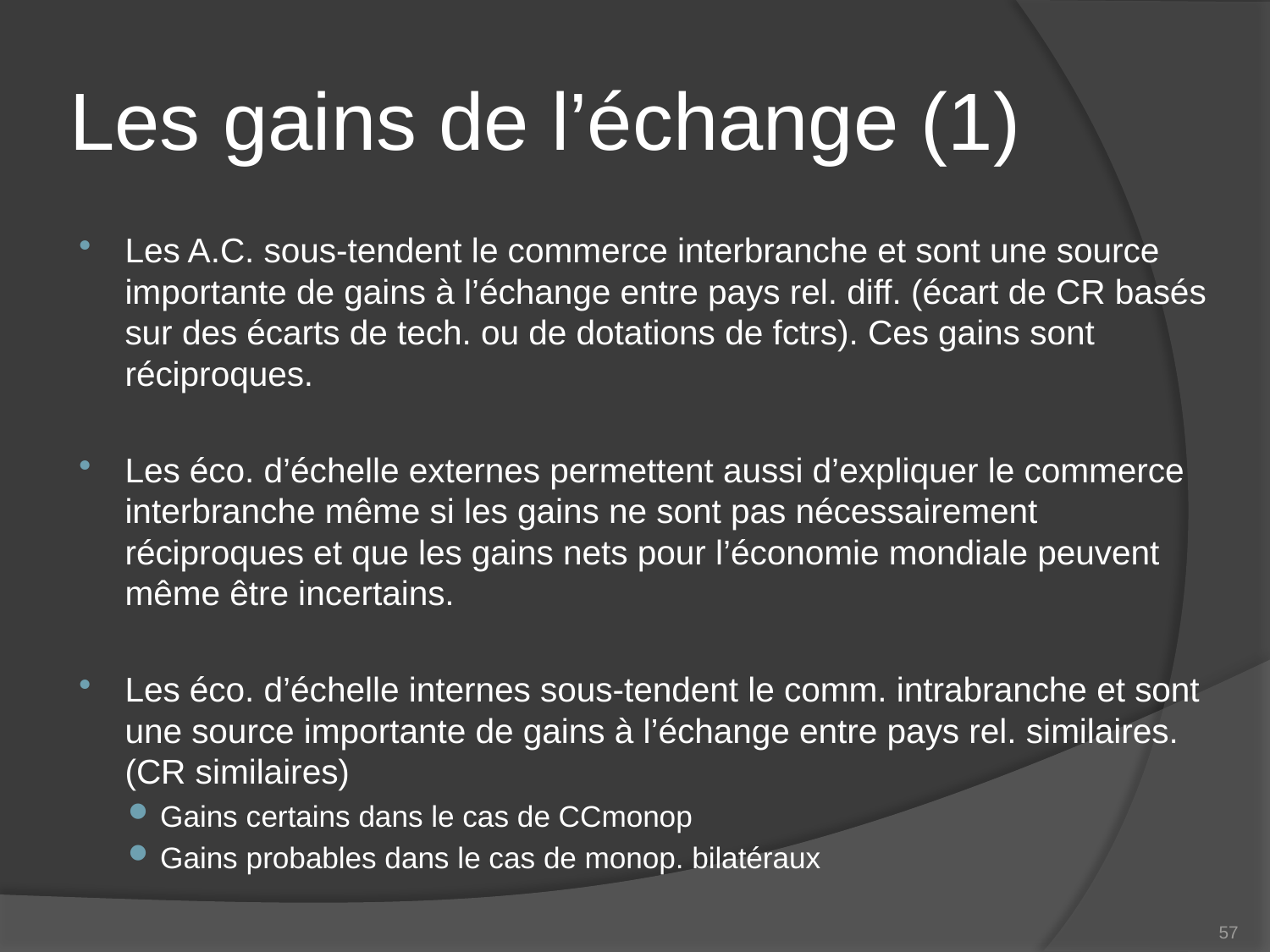

# Les gains de l’échange (1)
Les A.C. sous-tendent le commerce interbranche et sont une source importante de gains à l’échange entre pays rel. diff. (écart de CR basés sur des écarts de tech. ou de dotations de fctrs). Ces gains sont réciproques.

Les éco. d’échelle externes permettent aussi d’expliquer le commerce interbranche même si les gains ne sont pas nécessairement réciproques et que les gains nets pour l’économie mondiale peuvent même être incertains.

Les éco. d’échelle internes sous-tendent le comm. intrabranche et sont une source importante de gains à l’échange entre pays rel. similaires. (CR similaires)
Gains certains dans le cas de CCmonop
Gains probables dans le cas de monop. bilatéraux
57